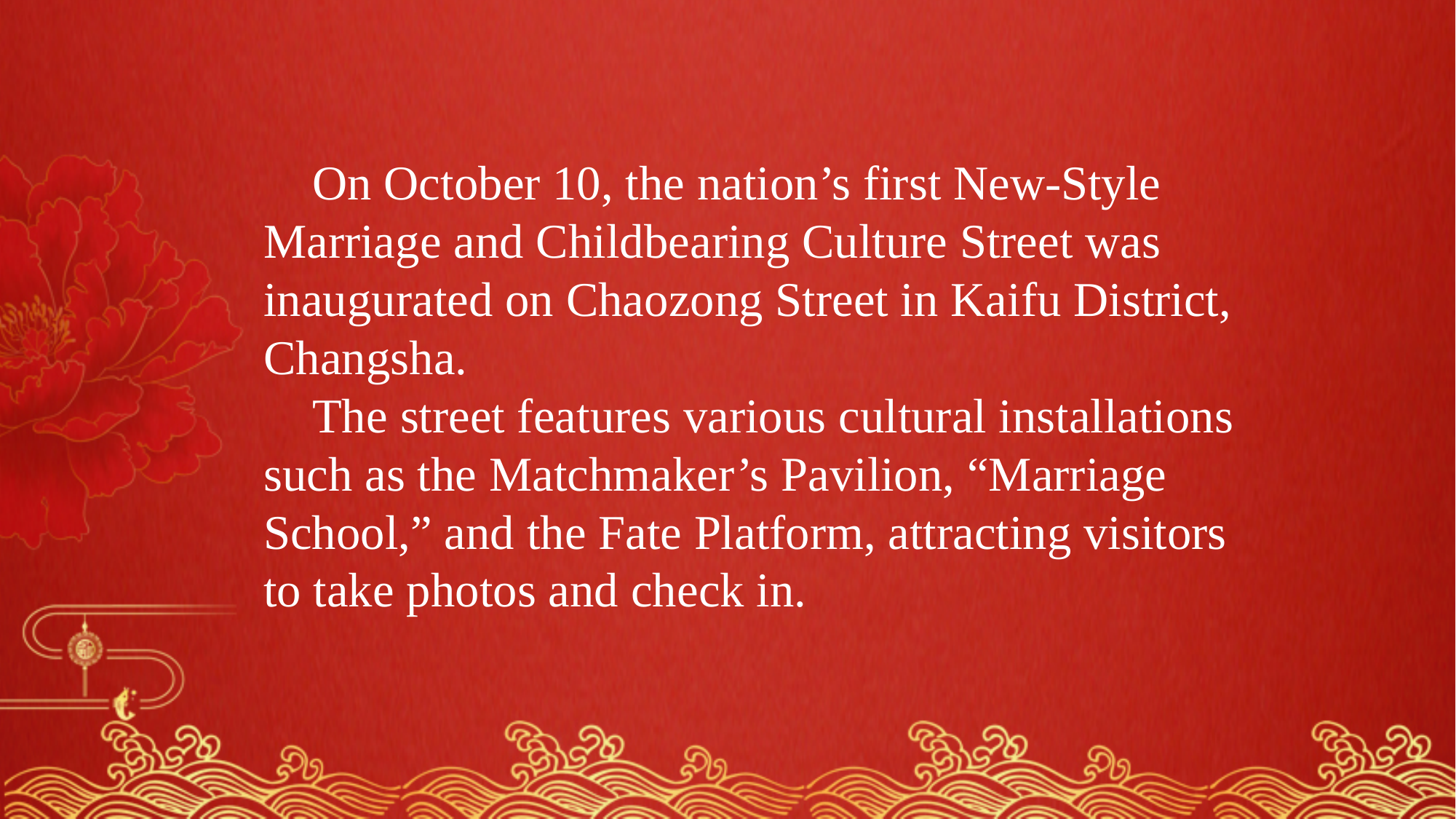

On October 10, the nation’s first New-Style Marriage and Childbearing Culture Street was inaugurated on Chaozong Street in Kaifu District, Changsha.
    The street features various cultural installations such as the Matchmaker’s Pavilion, “Marriage School,” and the Fate Platform, attracting visitors to take photos and check in.